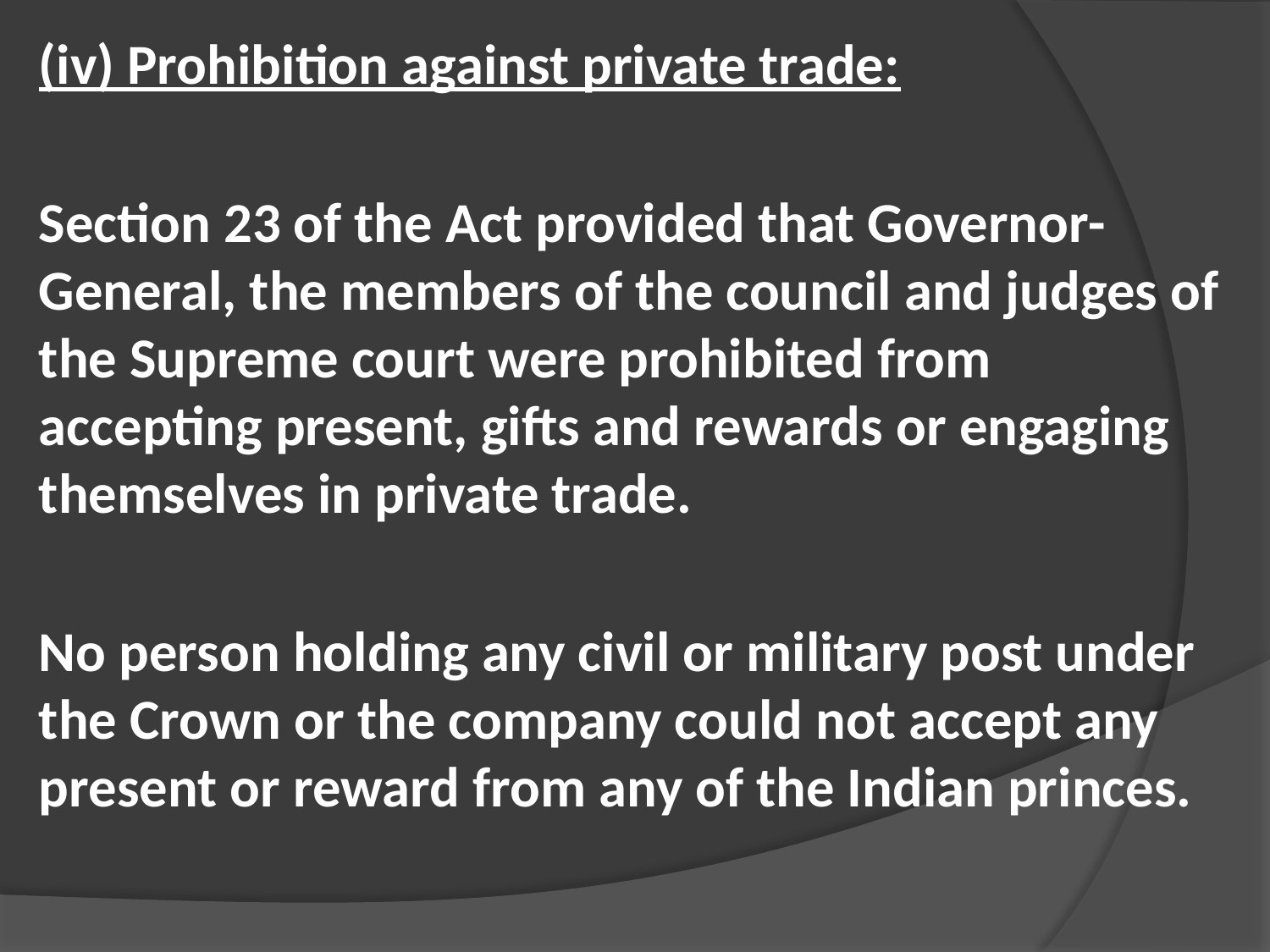

(iv) Prohibition against private trade:

Section 23 of the Act provided that Governor-General, the members of the council and judges of the Supreme court were prohibited from accepting present, gifts and rewards or engaging themselves in private trade.

No person holding any civil or military post under the Crown or the company could not accept any present or reward from any of the Indian princes.